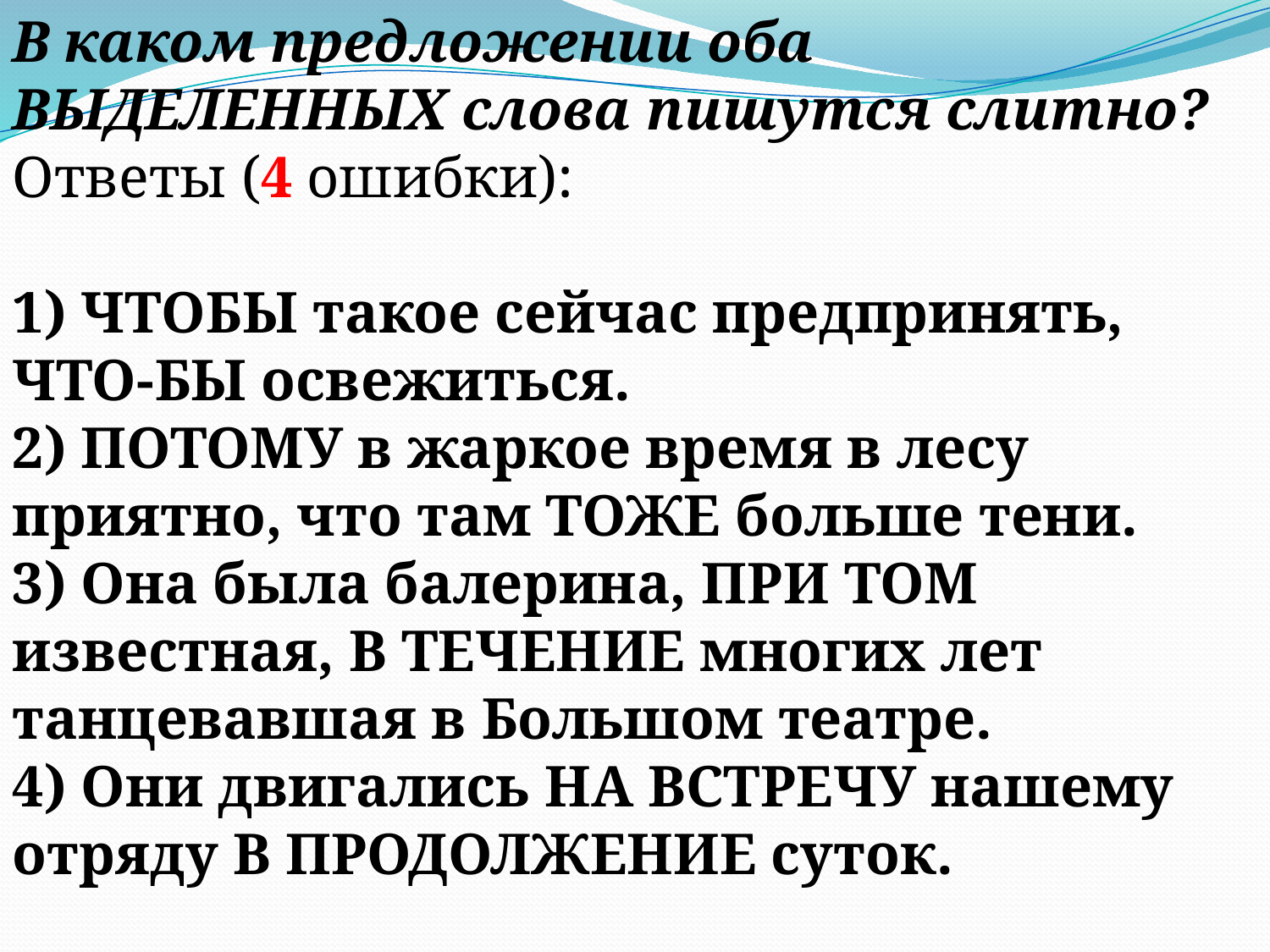

В каком предложении оба ВЫДЕЛЕННЫХ слова пишутся слитно?
Ответы (4 ошибки):

1) ЧТОБЫ такое сейчас предпринять, ЧТО-БЫ освежиться.
2) ПОТОМУ в жаркое время в лесу приятно, что там ТОЖЕ больше тени.
3) Она была балерина, ПРИ ТОМ известная, В ТЕЧЕНИЕ многих лет танцевавшая в Большом театре.
4) Они двигались НА ВСТРЕЧУ нашему отряду В ПРОДОЛЖЕНИЕ суток.